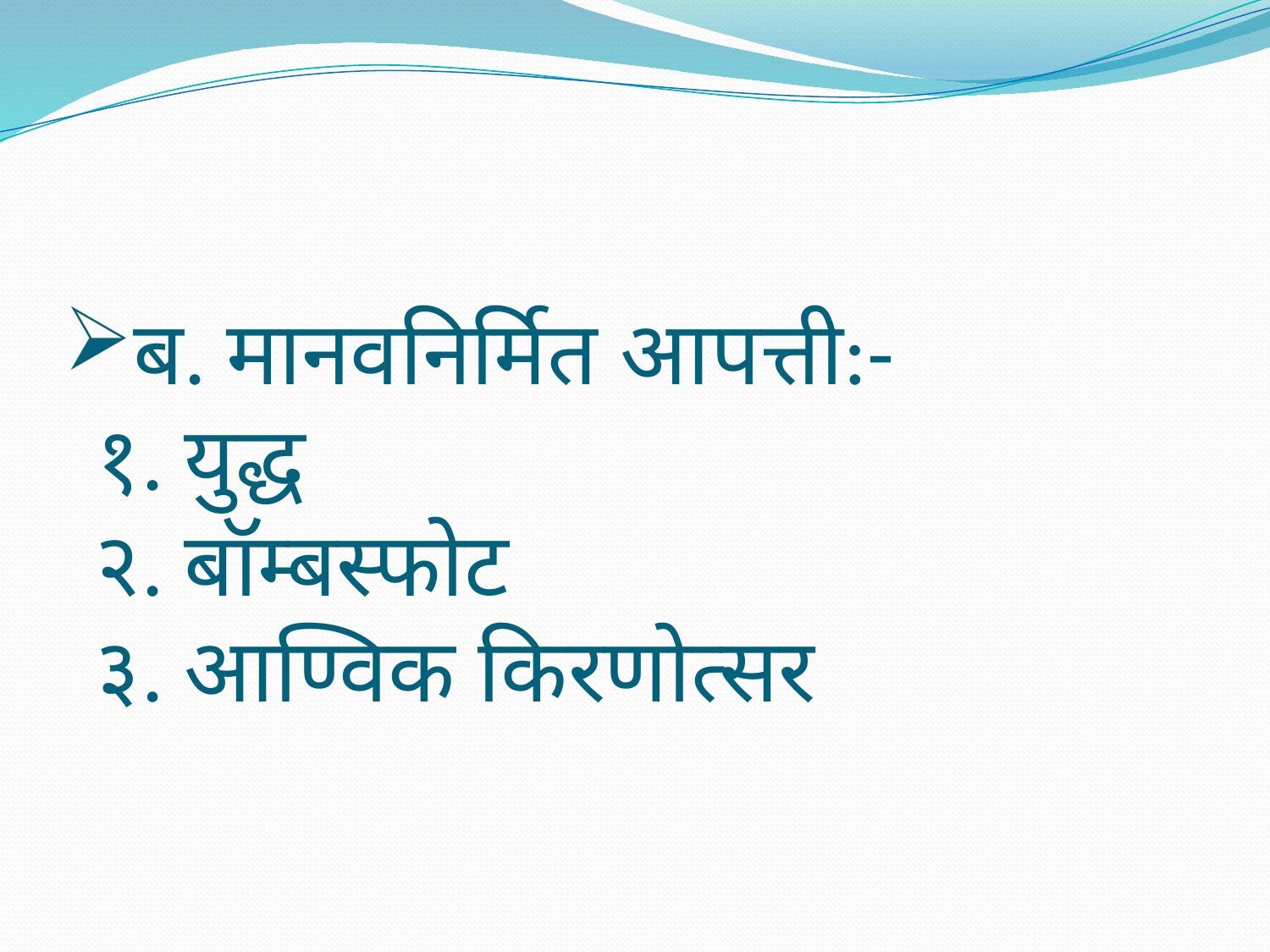

# ब. मानवनिर्मित आपत्ती:- १. युद्ध २. बॉम्बस्फोट ३. आण्विक किरणोत्सर